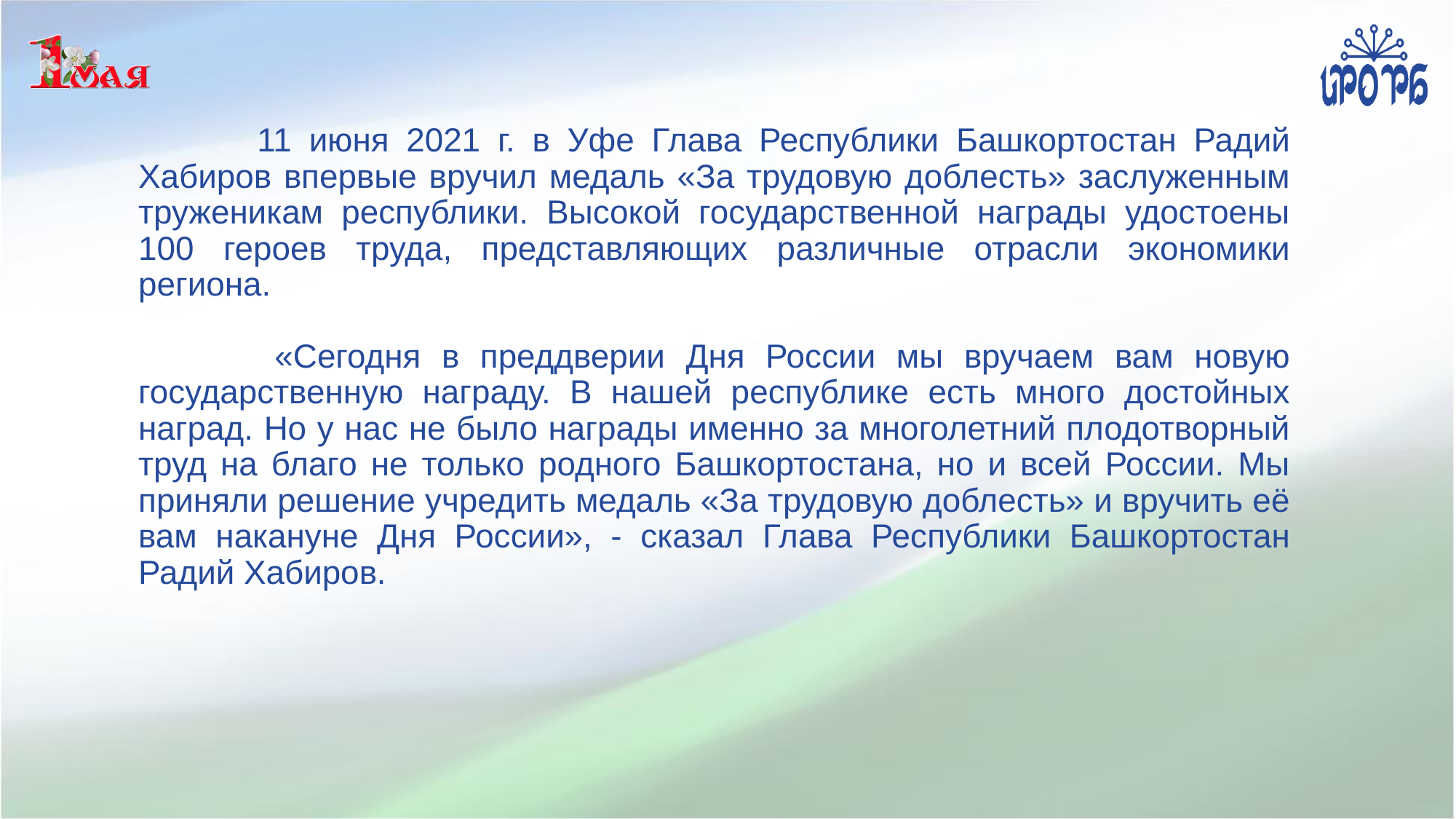

11 июня 2021 г. в Уфе Глава Республики Башкортостан Радий Хабиров впервые вручил медаль «За трудовую доблесть» заслуженным труженикам республики. Высокой государственной награды удостоены 100 героев труда, представляющих различные отрасли экономики региона.

     «Сегодня в преддверии Дня России мы вручаем вам новую государственную награду. В нашей республике есть много достойных наград. Но у нас не было награды именно за многолетний плодотворный труд на благо не только родного Башкортостана, но и всей России. Мы приняли решение учредить медаль «За трудовую доблесть» и вручить её вам накануне Дня России», - сказал Глава Республики Башкортостан Радий Хабиров.